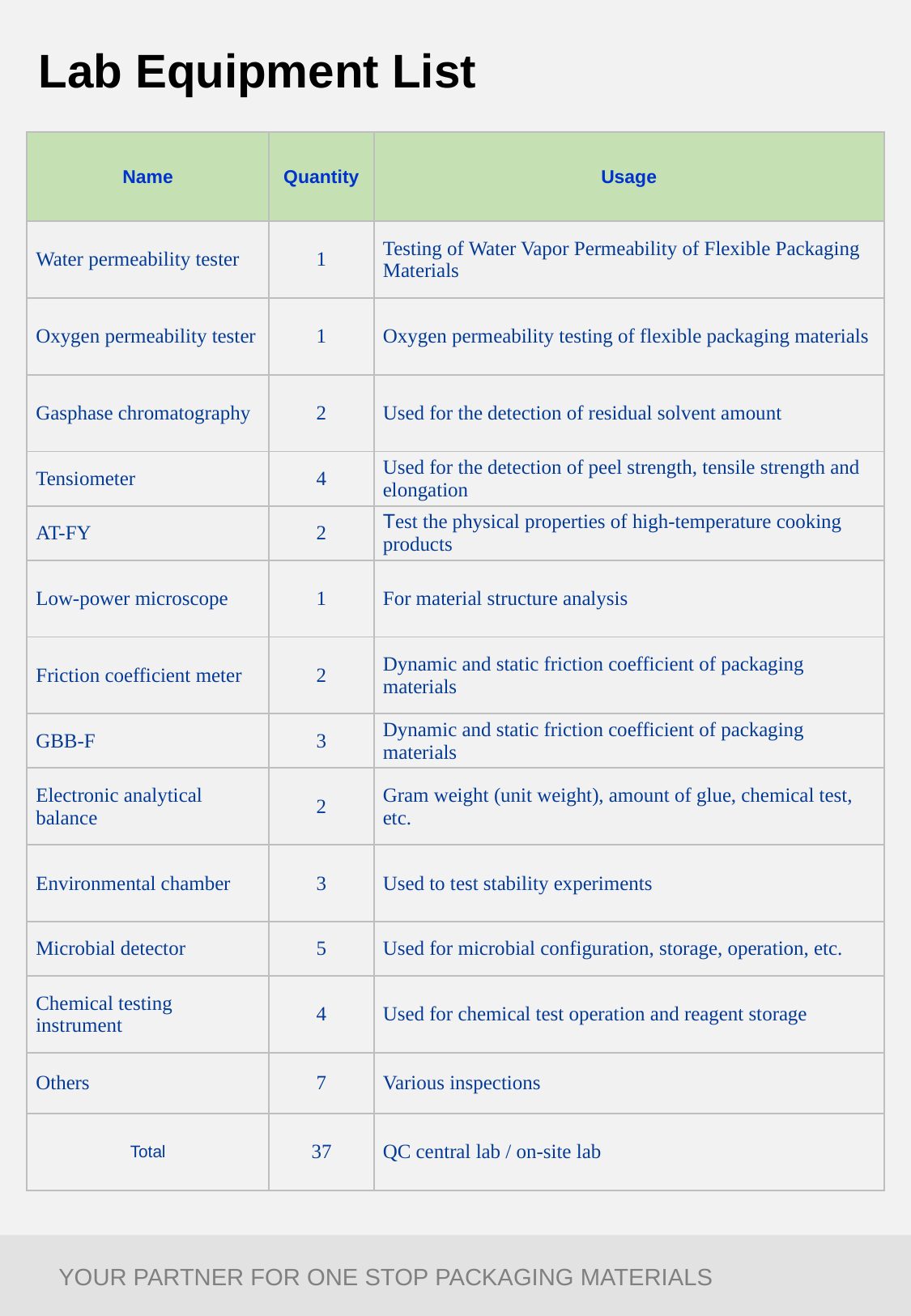

Lab Equipment List
| Name | Quantity | Usage |
| --- | --- | --- |
| Water permeability tester | 1 | Testing of Water Vapor Permeability of Flexible Packaging Materials |
| Oxygen permeability tester | 1 | Oxygen permeability testing of flexible packaging materials |
| Gasphase chromatography | 2 | Used for the detection of residual solvent amount |
| Tensiometer | 4 | Used for the detection of peel strength, tensile strength and elongation |
| AT-FY | 2 | Test the physical properties of high-temperature cooking products |
| Low-power microscope | 1 | For material structure analysis |
| Friction coefficient meter | 2 | Dynamic and static friction coefficient of packaging materials |
| GBB-F | 3 | Dynamic and static friction coefficient of packaging materials |
| Electronic analytical balance | 2 | Gram weight (unit weight), amount of glue, chemical test, etc. |
| Environmental chamber | 3 | Used to test stability experiments |
| Microbial detector | 5 | Used for microbial configuration, storage, operation, etc. |
| Chemical testing instrument | 4 | Used for chemical test operation and reagent storage |
| Others | 7 | Various inspections |
| Total | 37 | QC central lab / on-site lab |

YOUR PARTNER FOR ONE STOP PACKAGING MATERIALS